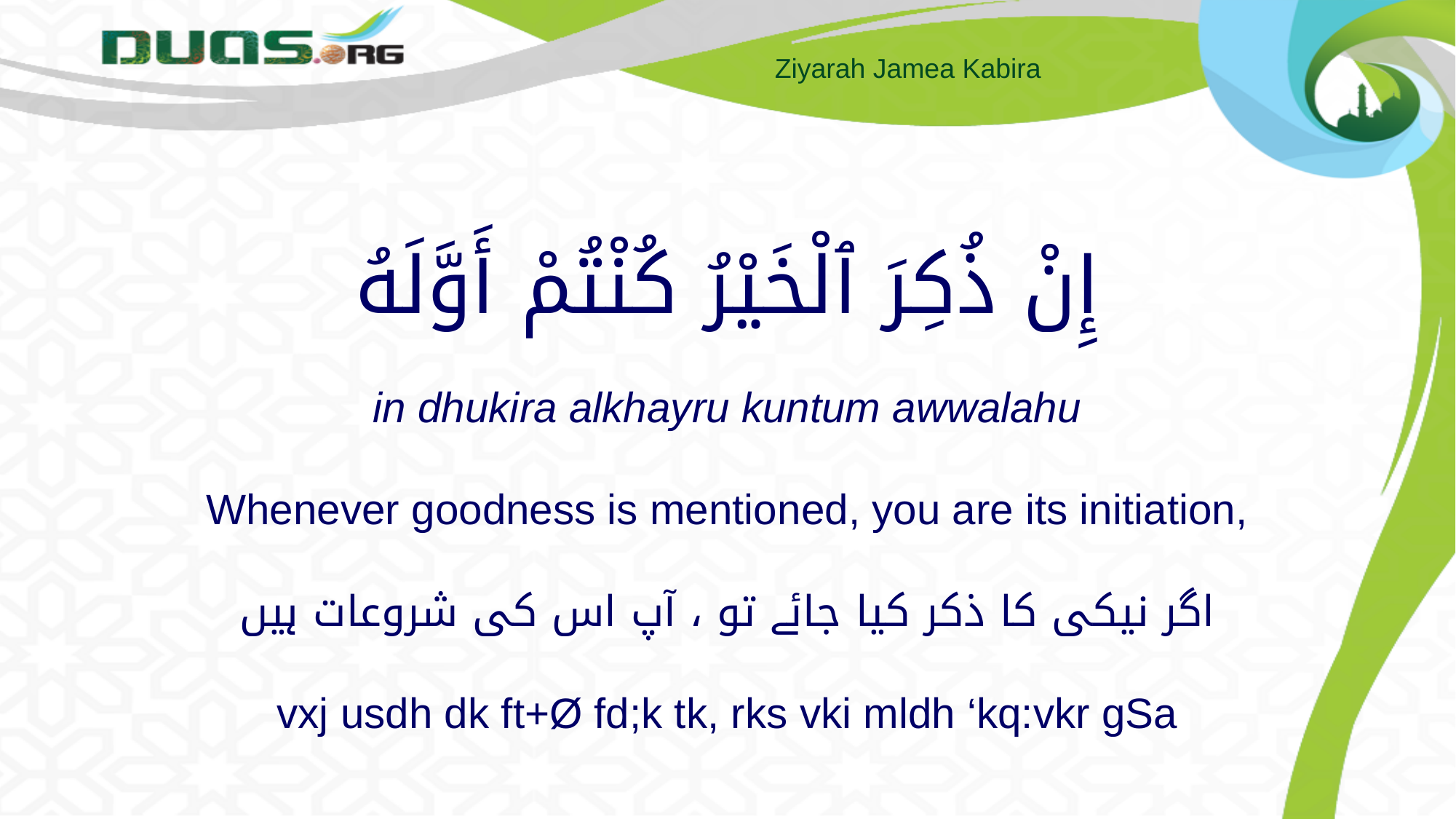

# إِنْ ذُكِرَ ٱلْخَيْرُ كُنْتُمْ أَوَّلَهُ in dhukira alkhayru kuntum awwalahu Whenever goodness is mentioned, you are its initiation, اگر نیکی کا ذکر کیا جائے تو ، آپ اس کی شروعات ہیں vxj usdh dk ft+Ø fd;k tk, rks vki mldh ‘kq:vkr gSa